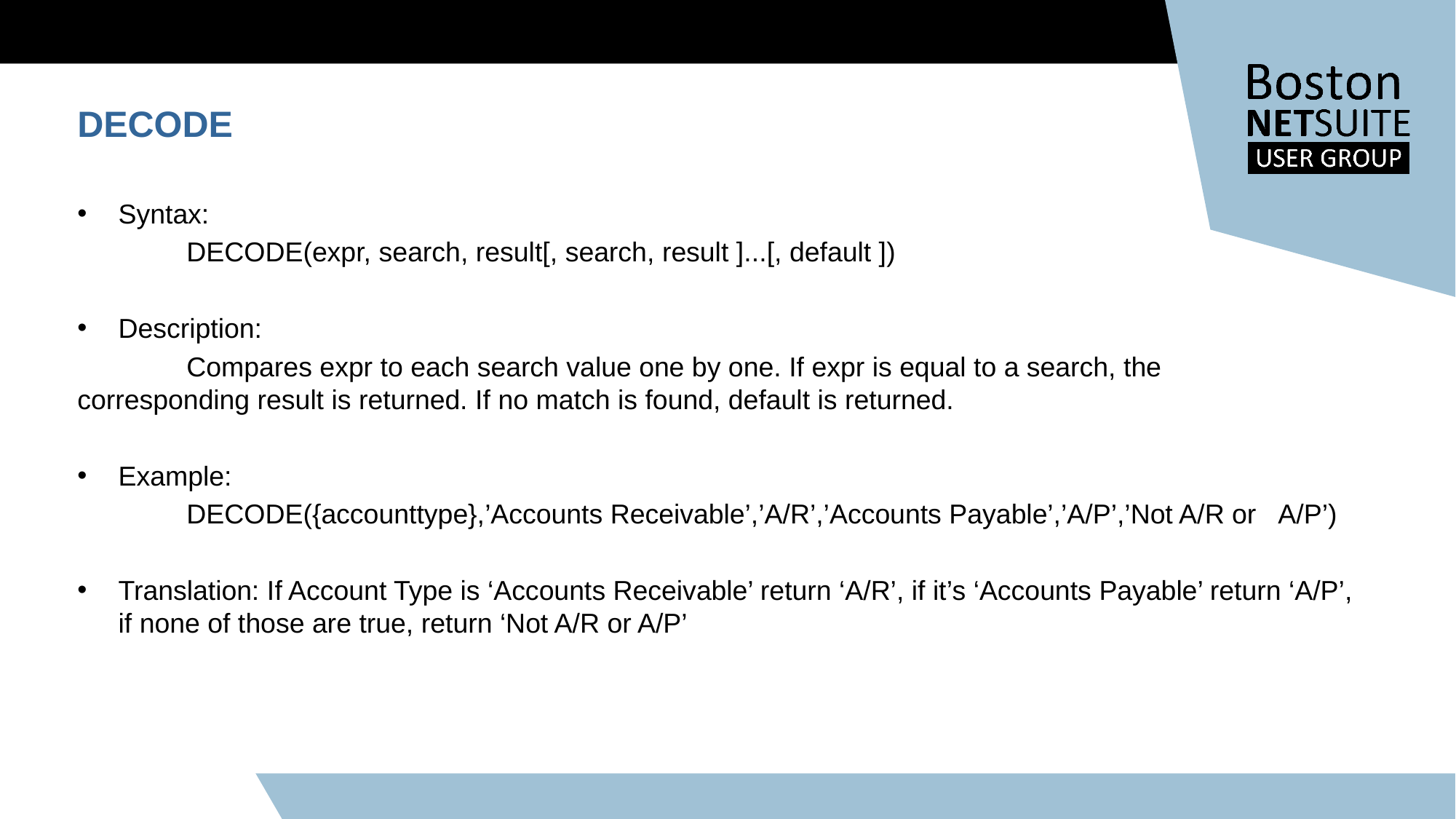

DECODE
Syntax:
 	DECODE(expr, search, result[, search, result ]...[, default ])

Description:
 	Compares expr to each search value one by one. If expr is equal to a search, the 	corresponding result is returned. If no match is found, default is returned.

Example:
 	DECODE({accounttype},’Accounts Receivable’,’A/R’,’Accounts Payable’,’A/P’,’Not A/R or 	A/P’)

Translation: If Account Type is ‘Accounts Receivable’ return ‘A/R’, if it’s ‘Accounts Payable’ return ‘A/P’, if none of those are true, return ‘Not A/R or A/P’